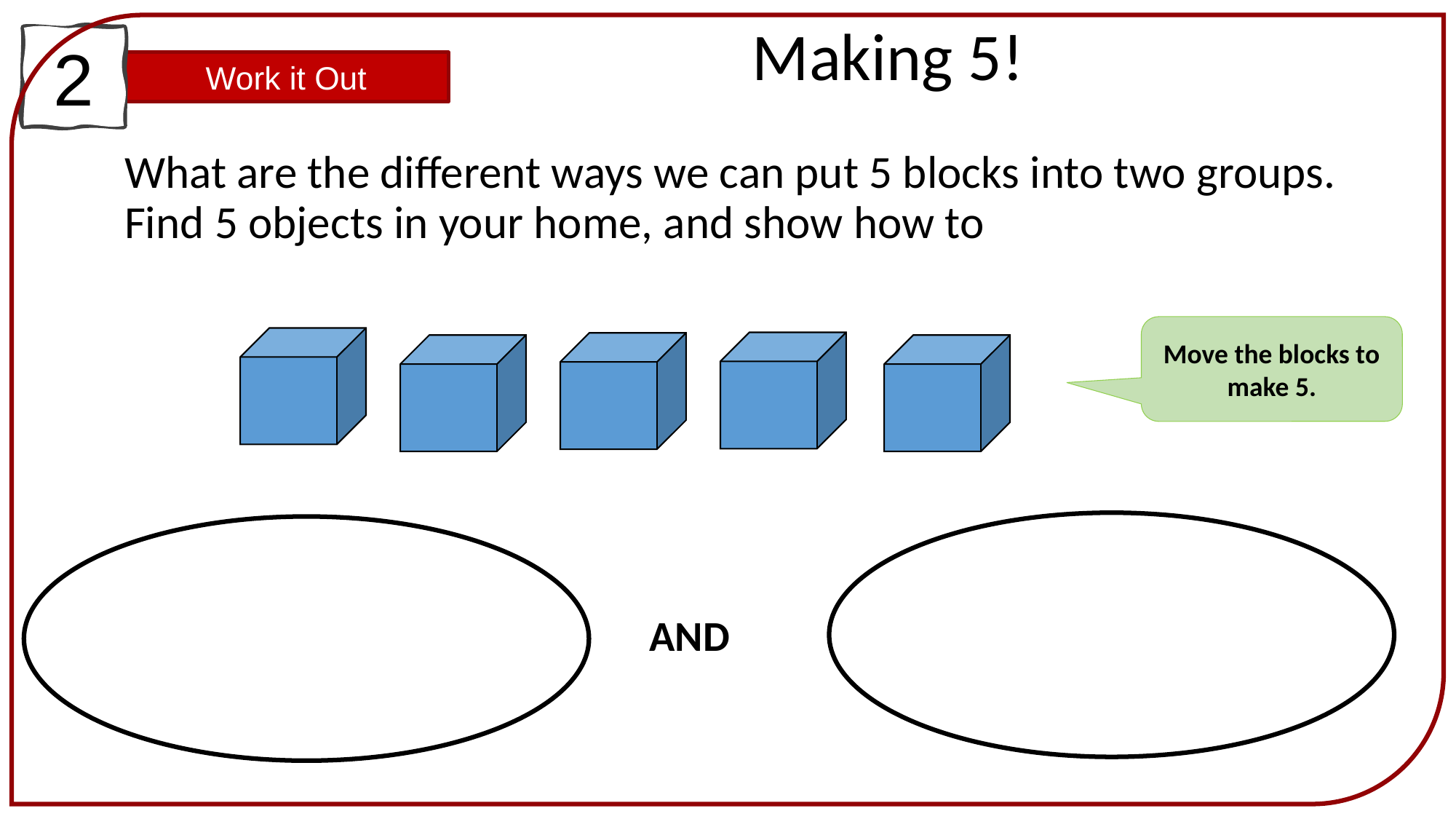

# Making 5!

2
Work it Out
What are the different ways we can put 5 blocks into two groups.
Find 5 objects in your home, and show how to
Move the blocks to make 5.

AND